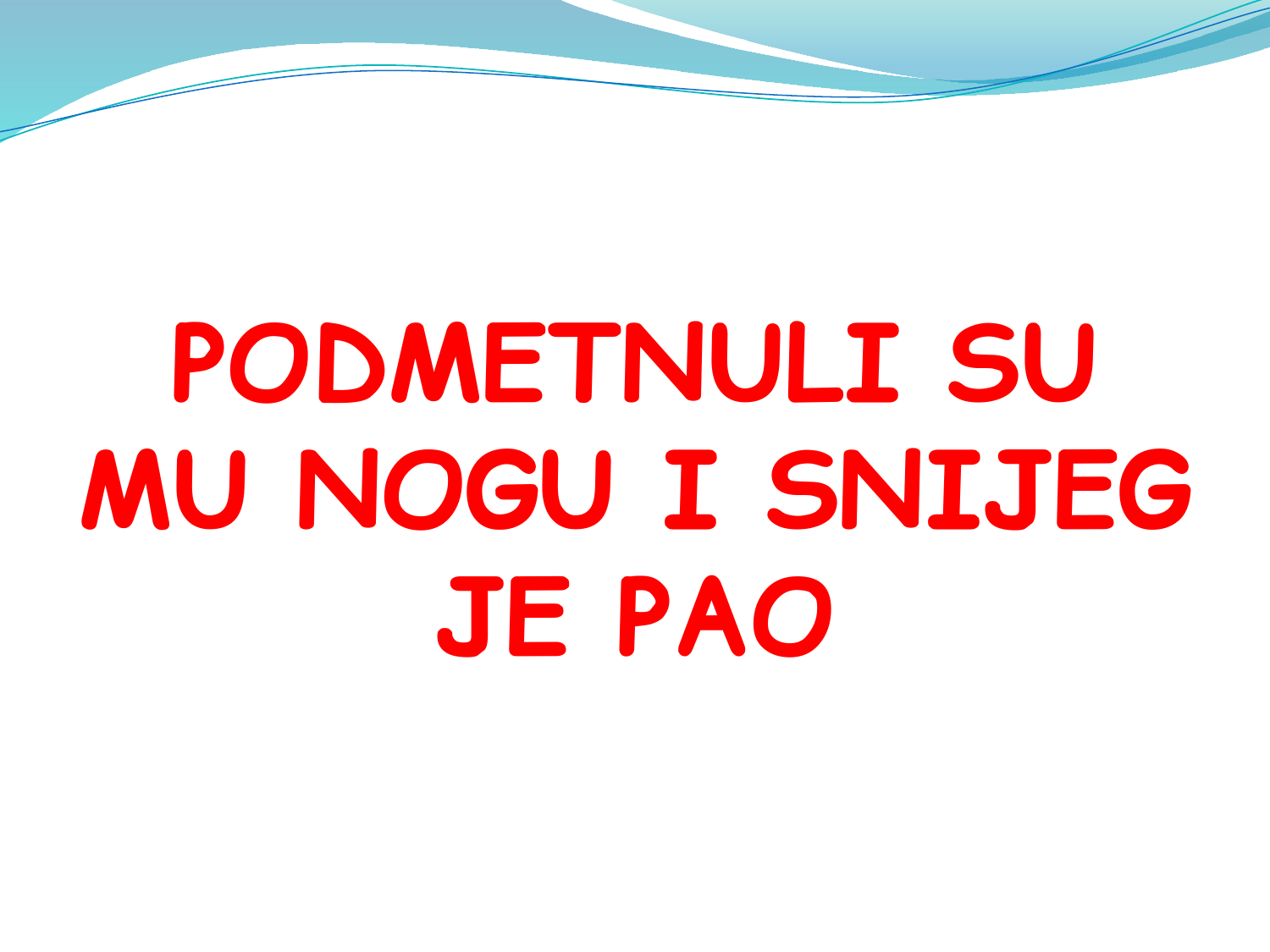

PODMETNULI SU MU NOGU I SNIJEG JE PAO